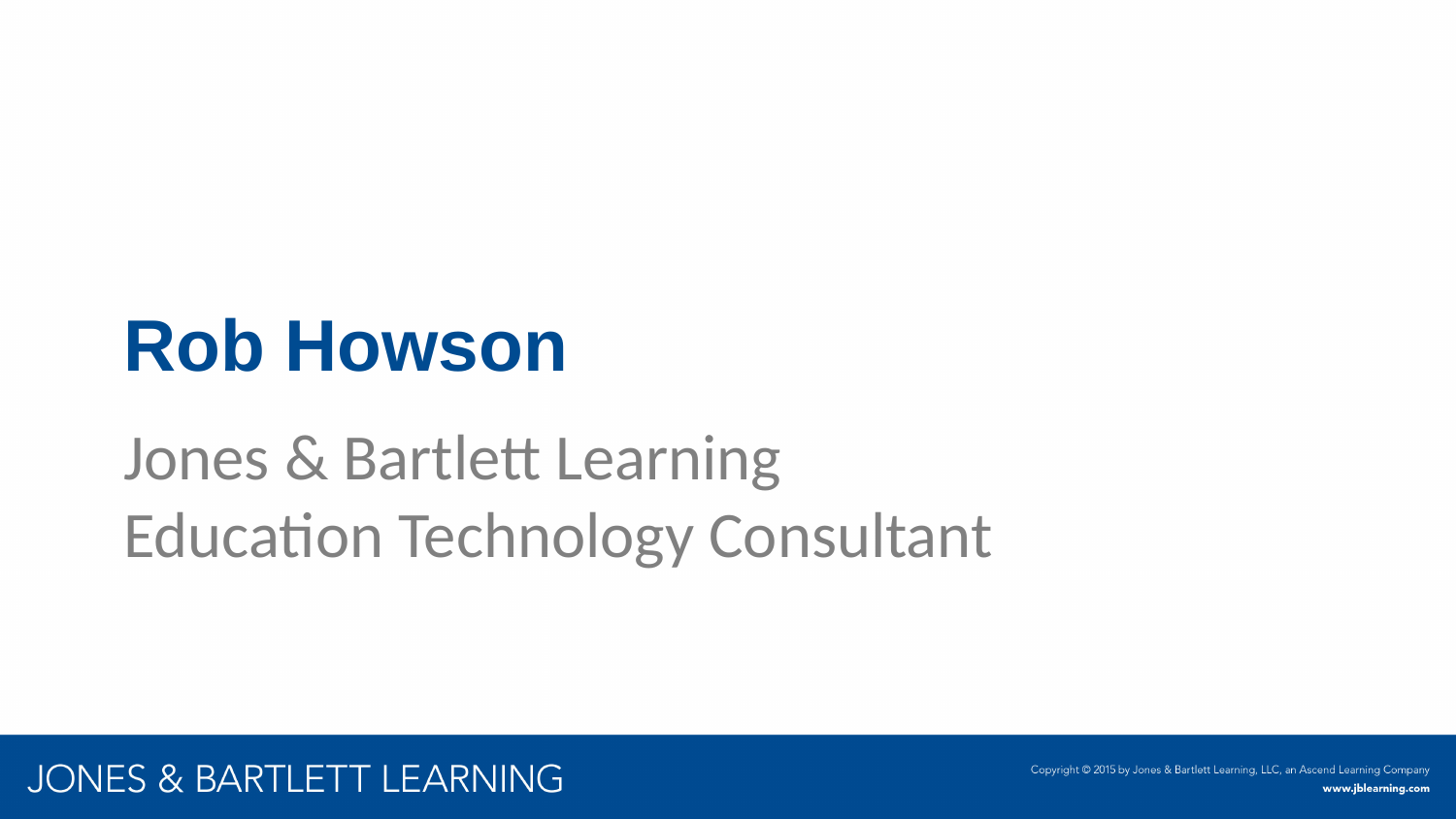

# Rob Howson
Jones & Bartlett Learning
Education Technology Consultant